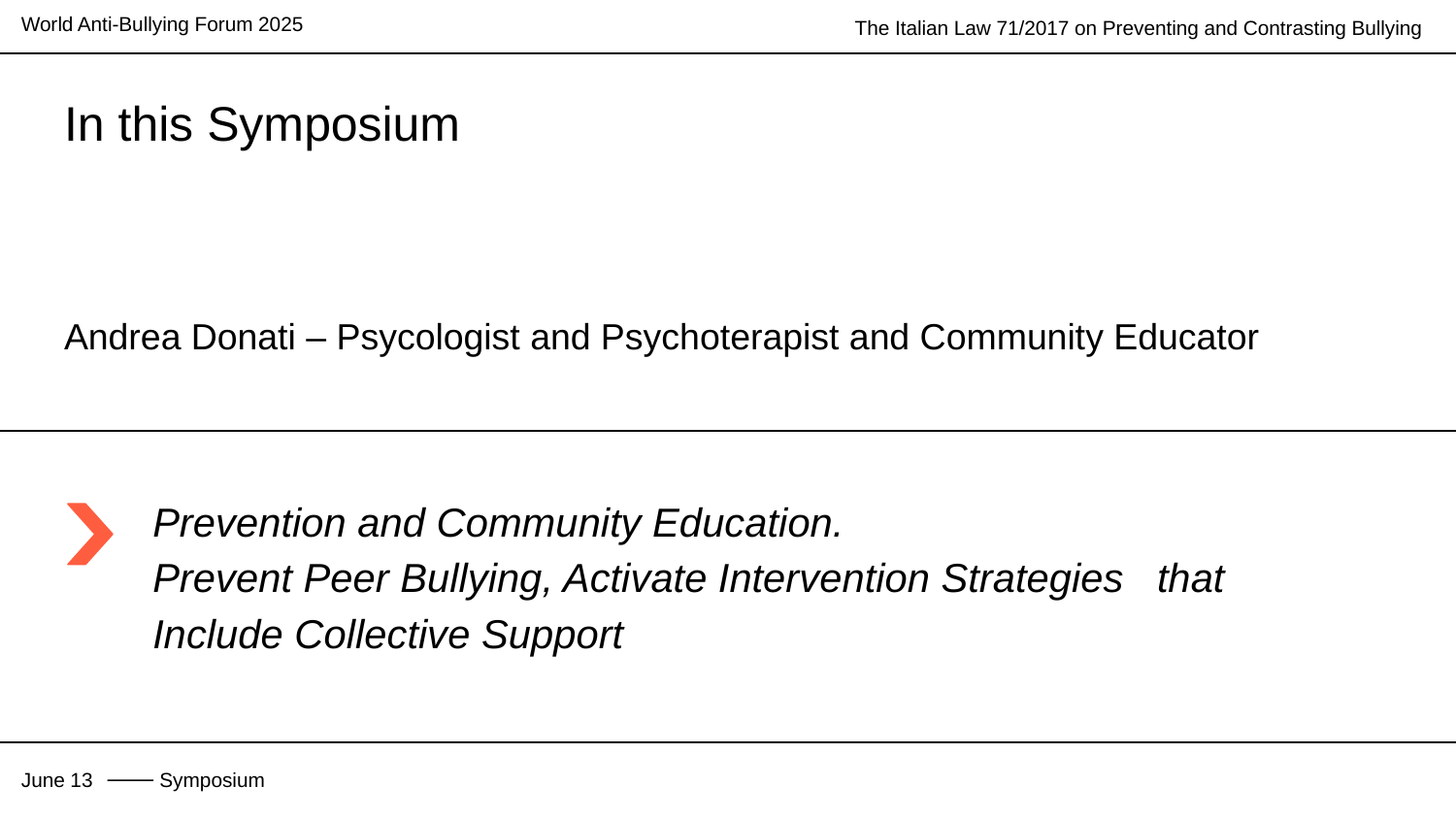

# In this Symposium
Andrea Donati – Psycologist and Psychoterapist and Community Educator
Prevention and Community Education.                                Prevent Peer Bullying, Activate Intervention Strategies   that Include Collective Support